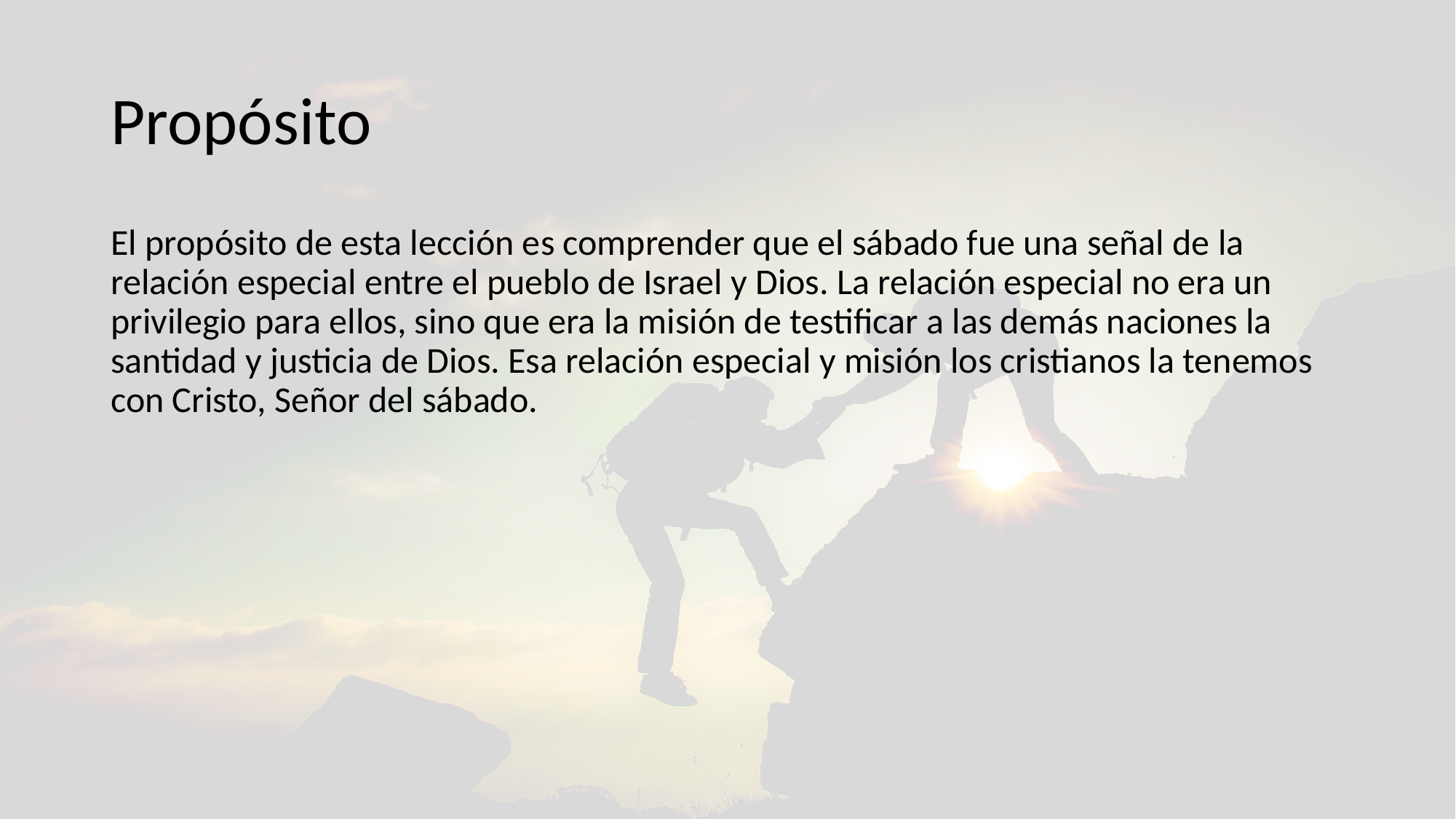

# Propósito
El propósito de esta lección es comprender que el sábado fue una señal de la relación especial entre el pueblo de Israel y Dios. La relación especial no era un privilegio para ellos, sino que era la misión de testificar a las demás naciones la santidad y justicia de Dios. Esa relación especial y misión los cristianos la tenemos con Cristo, Señor del sábado.